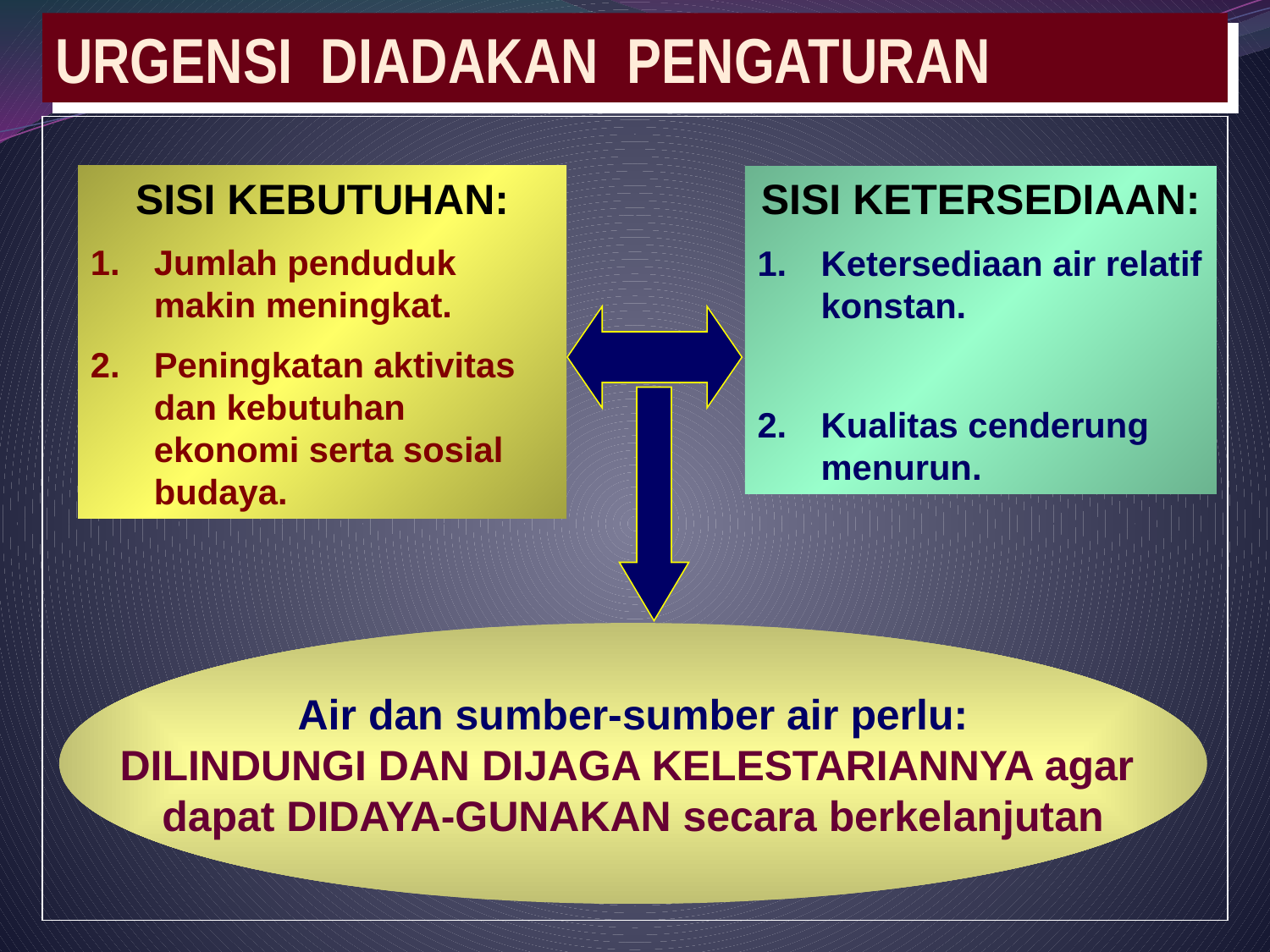

# URGENSI  DIADAKAN  PENGATURAN

SISI KEBUTUHAN:
Jumlah penduduk makin meningkat.
Peningkatan aktivitas dan kebutuhan ekonomi serta sosial budaya.
SISI KETERSEDIAAN:
Ketersediaan air relatif konstan.

Kualitas cenderung menurun.

Air dan sumber-sumber air perlu:
DILINDUNGI DAN DIJAGA KELESTARIANNYA agar
dapat DIDAYA-GUNAKAN secara berkelanjutan